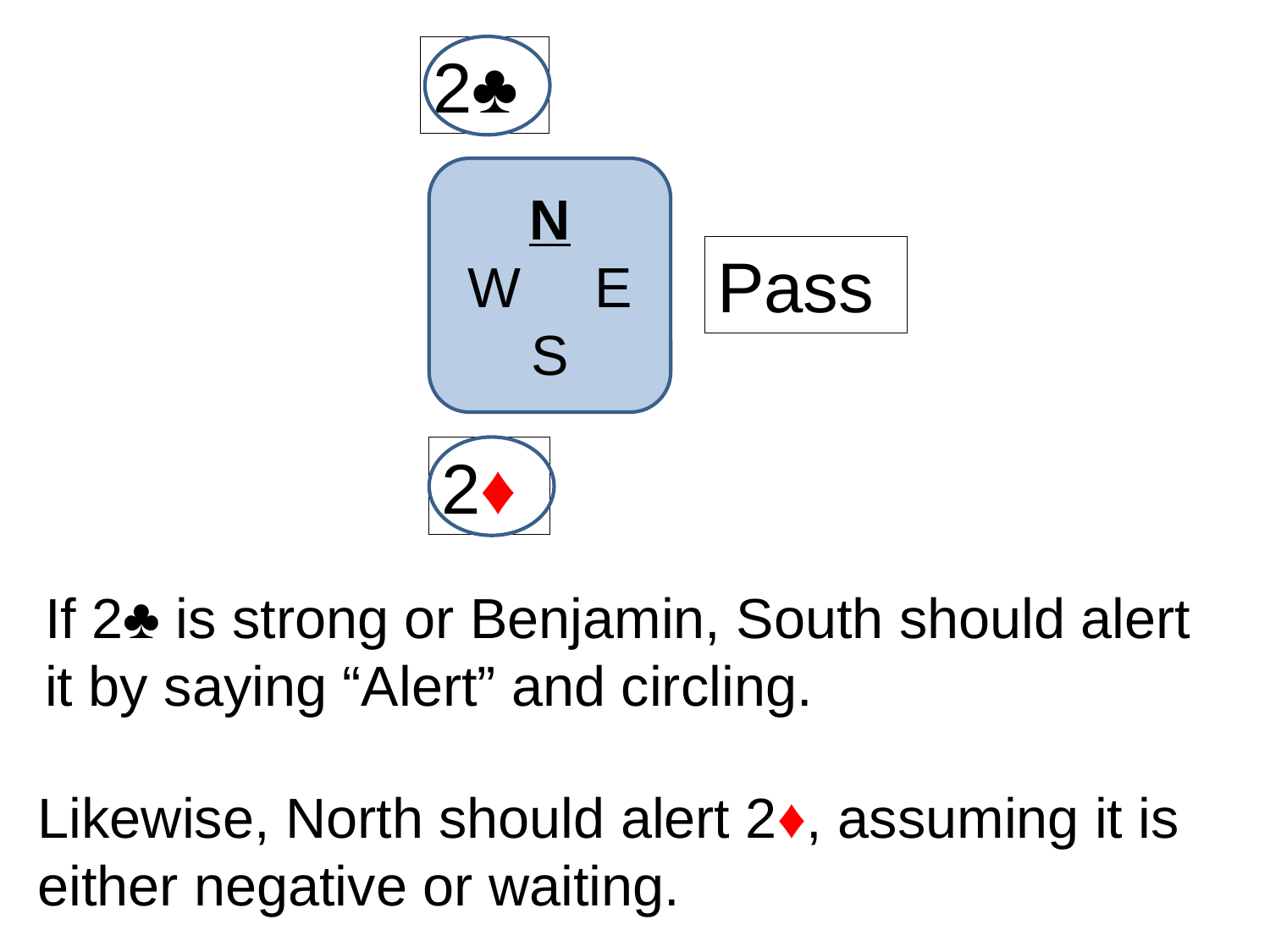

2♣

K
N
W	E
S
3
Pass
8
K
K
K

2♦
If 2♣ is strong or Benjamin, South should alert it by saying “Alert” and circling.
Likewise, North should alert 2♦, assuming it is either negative or waiting.